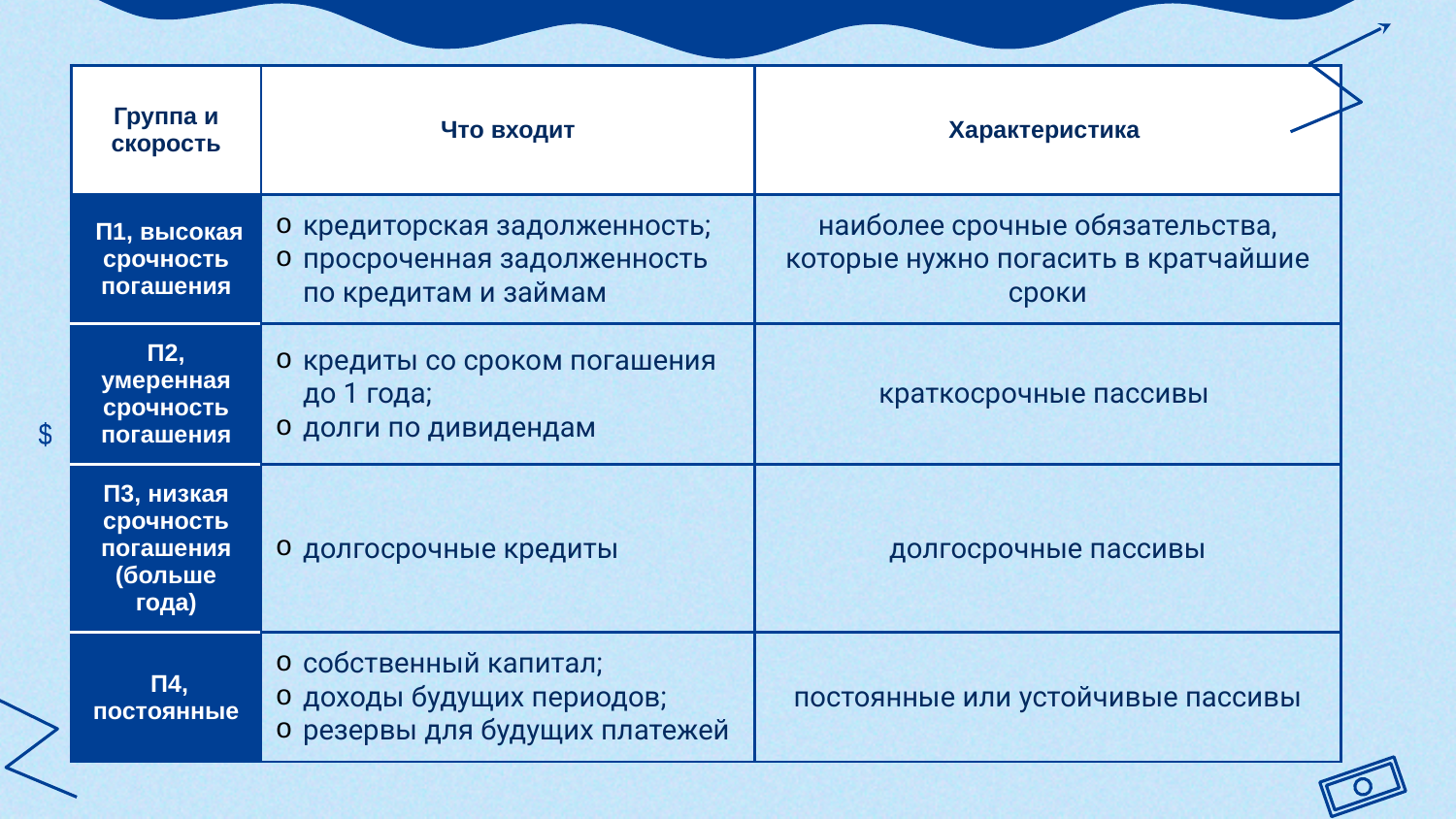

| Группа и скорость | Что входит | Характеристика |
| --- | --- | --- |
| П1, высокая срочность погашения | кредиторская задолженность; просроченная задолженность по кредитам и займам | наиболее срочные обязательства, которые нужно погасить в кратчайшие сроки |
| П2, умеренная срочность погашения | кредиты со сроком погашения до 1 года; долги по дивидендам | краткосрочные пассивы |
| П3, низкая срочность погашения (больше года) | долгосрочные кредиты | долгосрочные пассивы |
| П4, постоянные | собственный капитал; доходы будущих периодов; резервы для будущих платежей | постоянные или устойчивые пассивы |
$